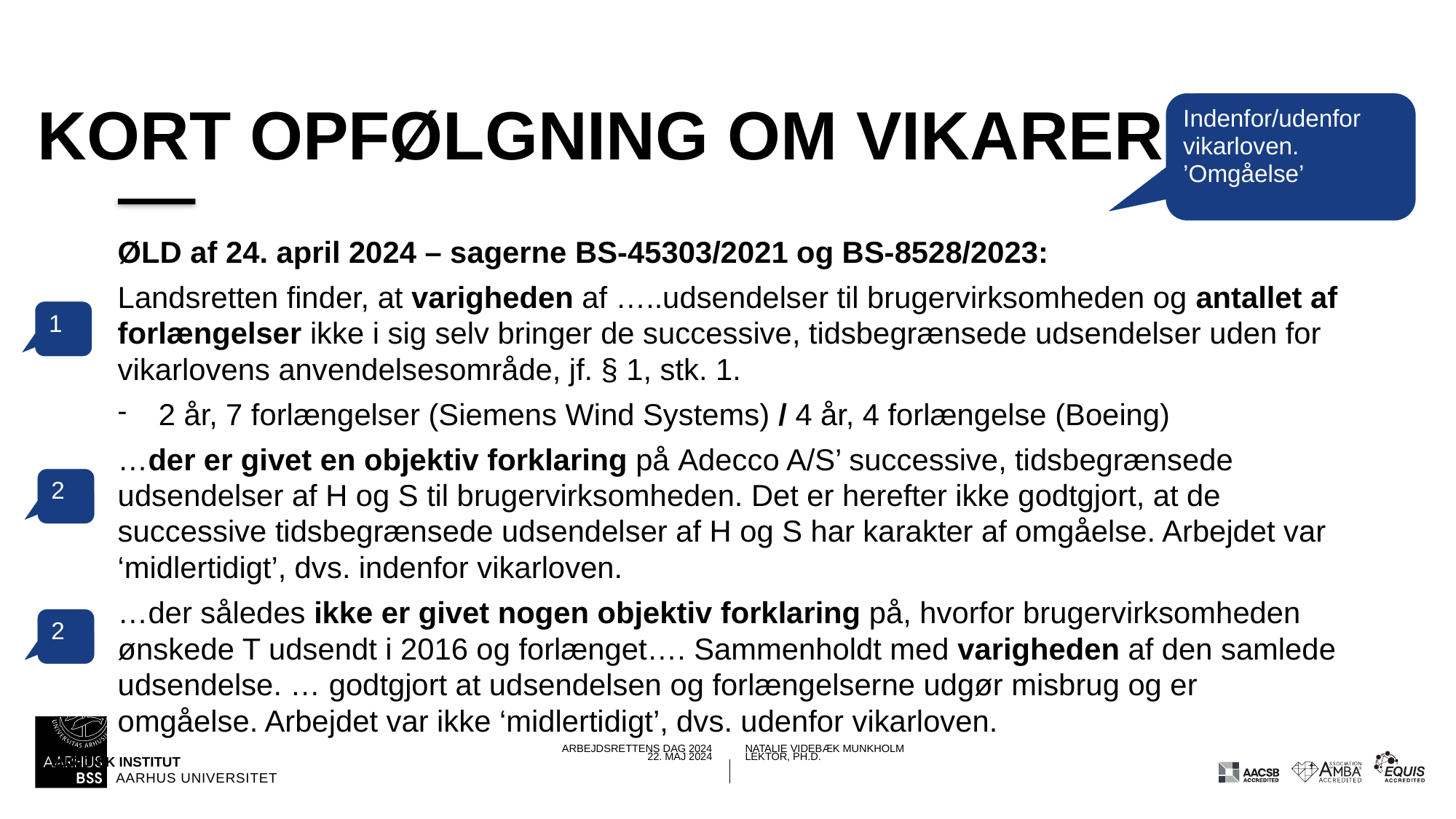

# Kort opfølgning om vikarer
Indenfor/udenfor vikarloven.
’Omgåelse’
ØLD af 24. april 2024 – sagerne BS-45303/2021 og BS-8528/2023:
Landsretten finder, at varigheden af …..udsendelser til brugervirksomheden og antallet af forlængelser ikke i sig selv bringer de successive, tidsbegrænsede udsendelser uden for vikarlovens anvendelsesområde, jf. § 1, stk. 1.
2 år, 7 forlængelser (Siemens Wind Systems) / 4 år, 4 forlængelse (Boeing)
…der er givet en objektiv forklaring på Adecco A/S’ successive, tidsbegrænsede udsendelser af H og S til brugervirksomheden. Det er herefter ikke godtgjort, at de successive tidsbegrænsede udsendelser af H og S har karakter af omgåelse. Arbejdet var ‘midlertidigt’, dvs. indenfor vikarloven.
…der således ikke er givet nogen objektiv forklaring på, hvorfor brugervirksomheden ønskede T udsendt i 2016 og forlænget…. Sammenholdt med varigheden af den samlede udsendelse. … godtgjort at udsendelsen og forlængelserne udgør misbrug og er omgåelse. Arbejdet var ikke ‘midlertidigt’, dvs. udenfor vikarloven.

1
2
2